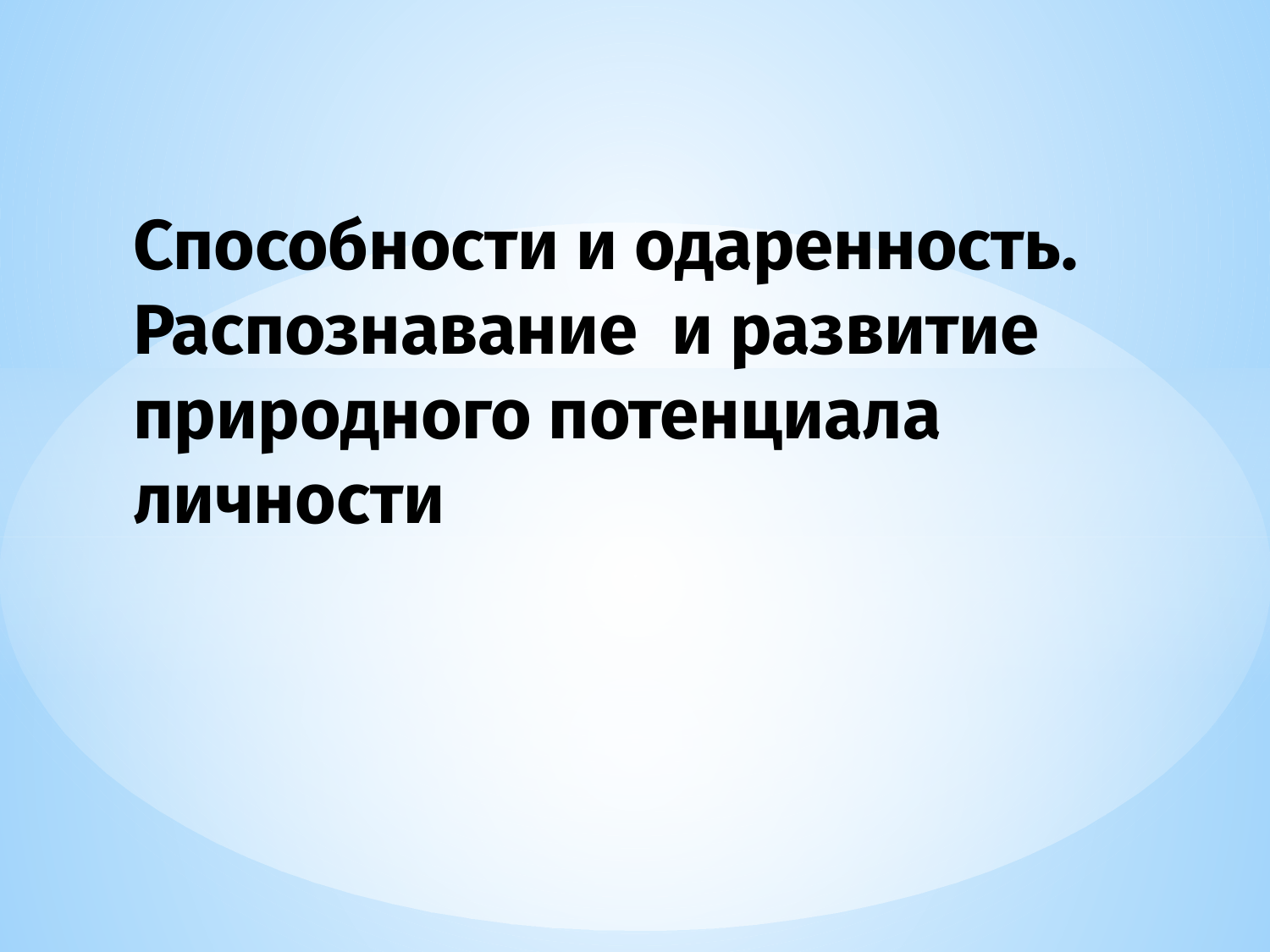

# Способности и одаренность. Распознавание  и развитие природного потенциала личности